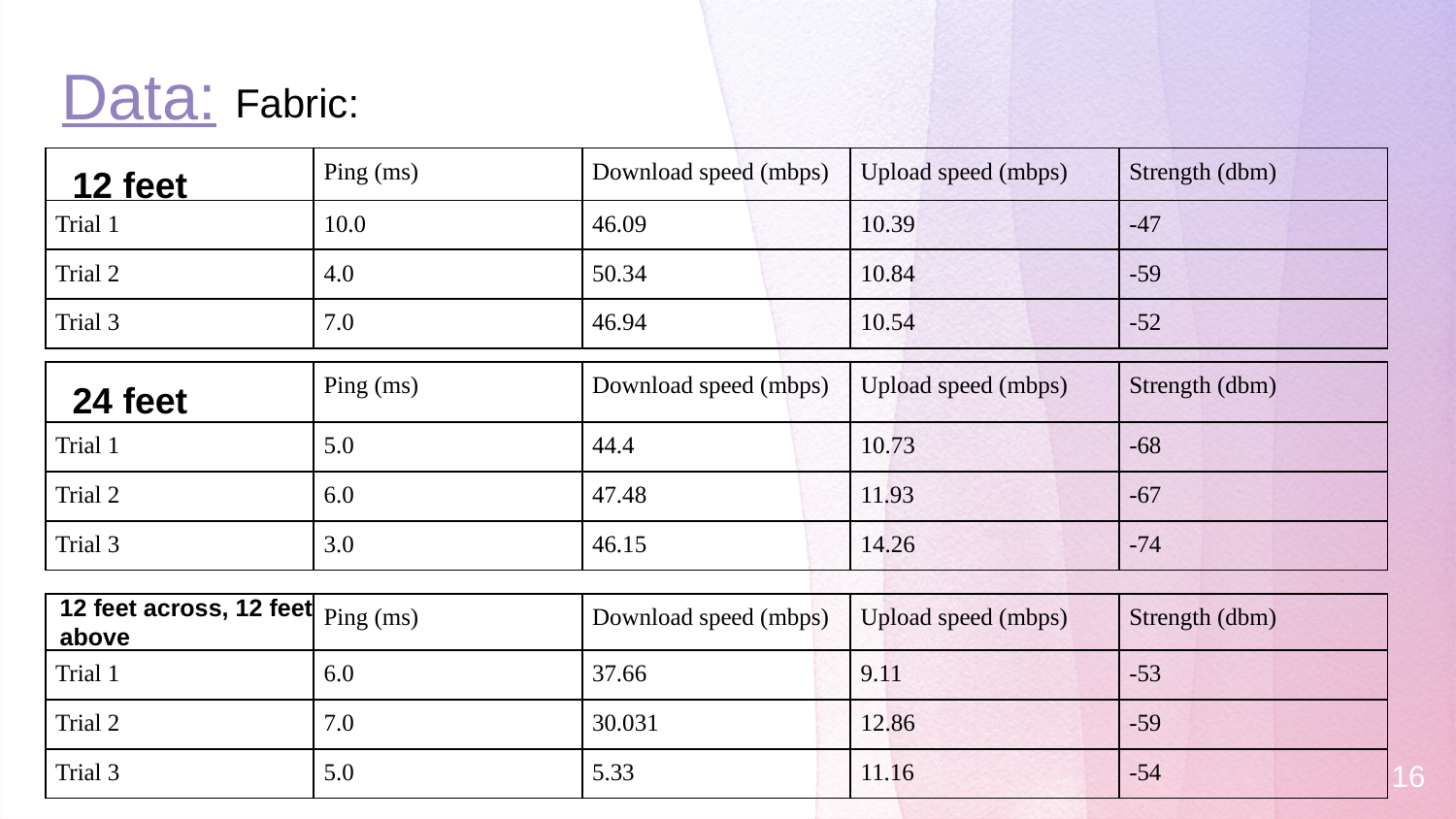

Fabric:
# Data:
|  | Ping (ms) | Download speed (mbps) | Upload speed (mbps) | Strength (dbm) |
| --- | --- | --- | --- | --- |
| Trial 1 | 10.0 | 46.09 | 10.39 | -47 |
| Trial 2 | 4.0 | 50.34 | 10.84 | -59 |
| Trial 3 | 7.0 | 46.94 | 10.54 | -52 |
12 feet
|  | Ping (ms) | Download speed (mbps) | Upload speed (mbps) | Strength (dbm) |
| --- | --- | --- | --- | --- |
| Trial 1 | 5.0 | 44.4 | 10.73 | -68 |
| Trial 2 | 6.0 | 47.48 | 11.93 | -67 |
| Trial 3 | 3.0 | 46.15 | 14.26 | -74 |
24 feet
12 feet across, 12 feet above
|  | Ping (ms) | Download speed (mbps) | Upload speed (mbps) | Strength (dbm) |
| --- | --- | --- | --- | --- |
| Trial 1 | 6.0 | 37.66 | 9.11 | -53 |
| Trial 2 | 7.0 | 30.031 | 12.86 | -59 |
| Trial 3 | 5.0 | 5.33 | 11.16 | -54 |
16